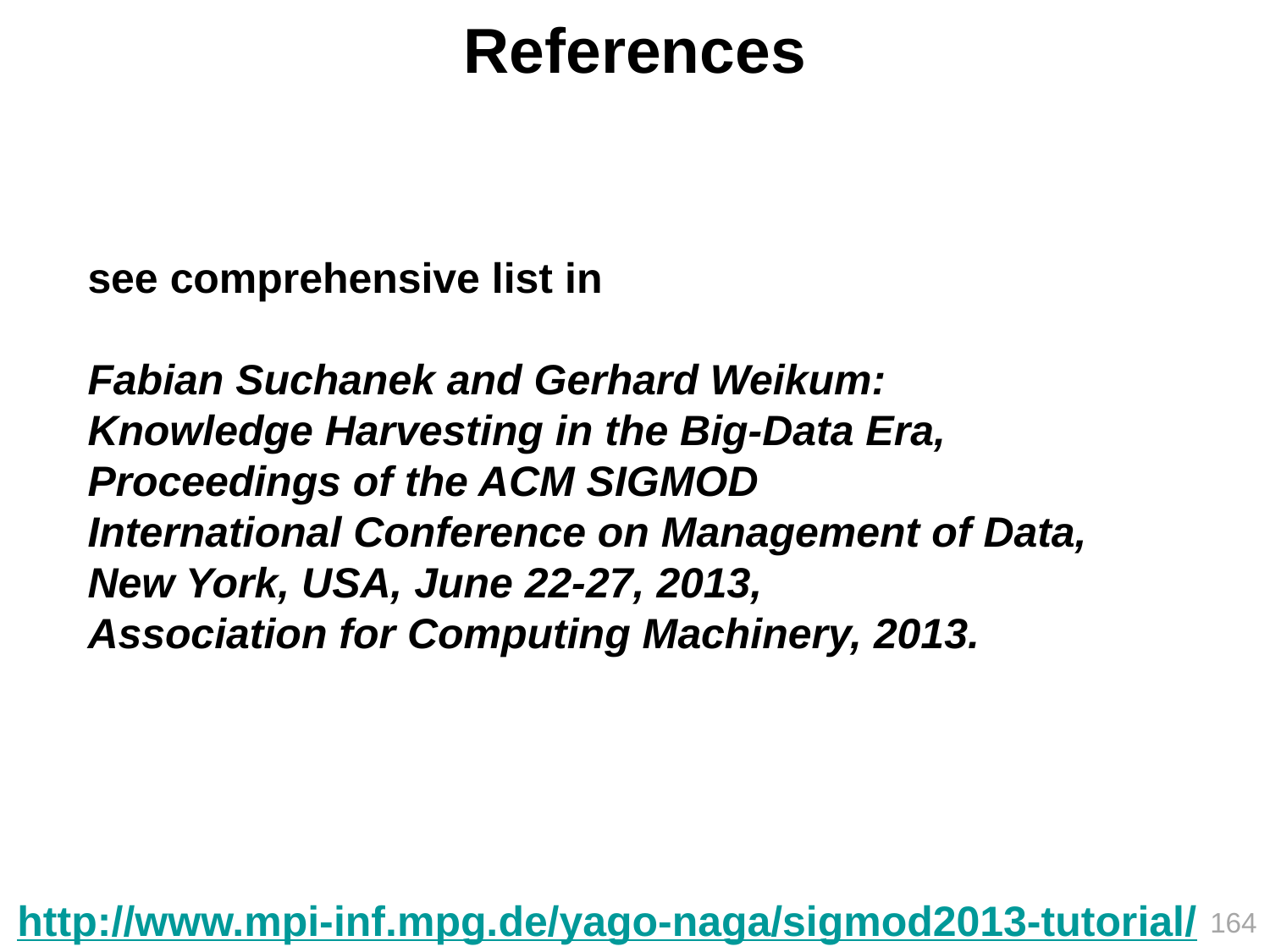

References
# see comprehensive list in Fabian Suchanek and Gerhard Weikum: Knowledge Harvesting in the Big-Data Era, Proceedings of the ACM SIGMOD International Conference on Management of Data, New York, USA, June 22-27, 2013, Association for Computing Machinery, 2013.
http://www.mpi-inf.mpg.de/yago-naga/sigmod2013-tutorial/
164